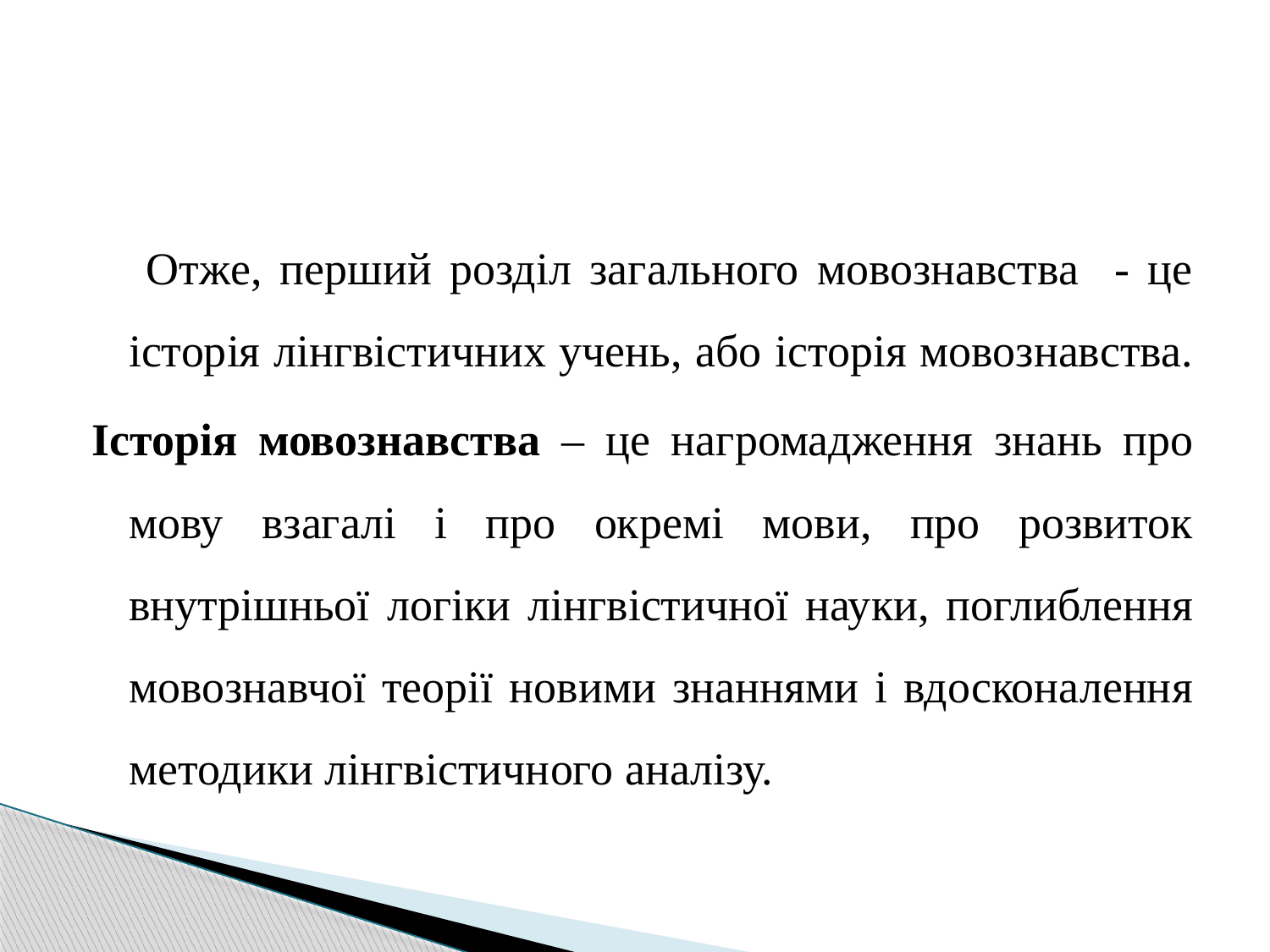

Отже, перший розділ загального мовознавства  - це історія лінгвістичних учень, або історія мовознавства.
Історія мовознавства – це нагромадження знань про мову взагалі і про окремі мови, про розвиток внутрішньої логіки лінгвістичної науки, поглиблення мовознавчої теорії новими знаннями і вдосконалення методики лінгвістичного аналізу.